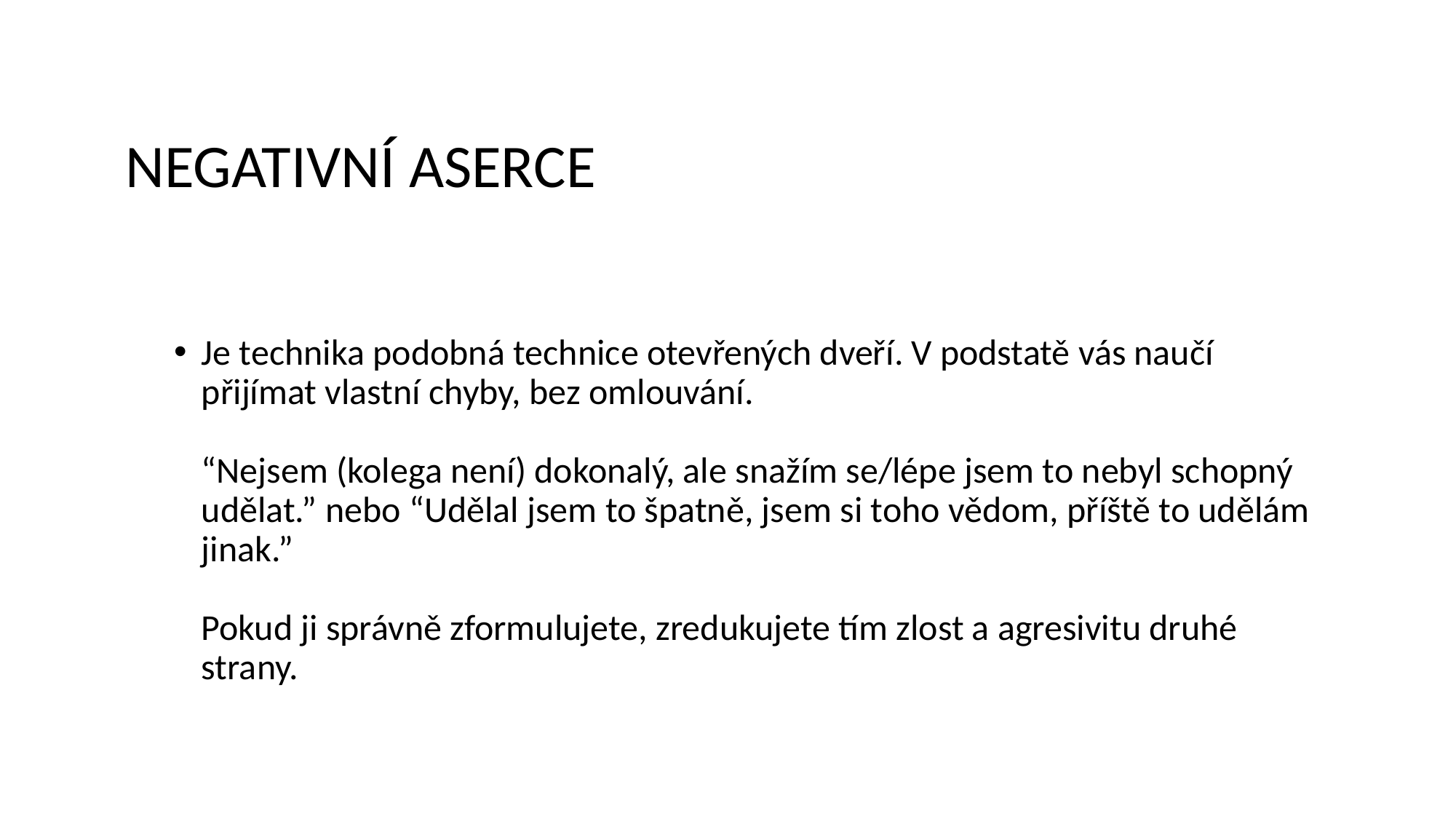

# NEGATIVNÍ ASERCE
Je technika podobná technice otevřených dveří. V podstatě vás naučí přijímat vlastní chyby, bez omlouvání. 
“Nejsem (kolega není) dokonalý, ale snažím se/lépe jsem to nebyl schopný udělat.” nebo “Udělal jsem to špatně, jsem si toho vědom, příště to udělám jinak.”
Pokud ji správně zformulujete, zredukujete tím zlost a agresivitu druhé strany.